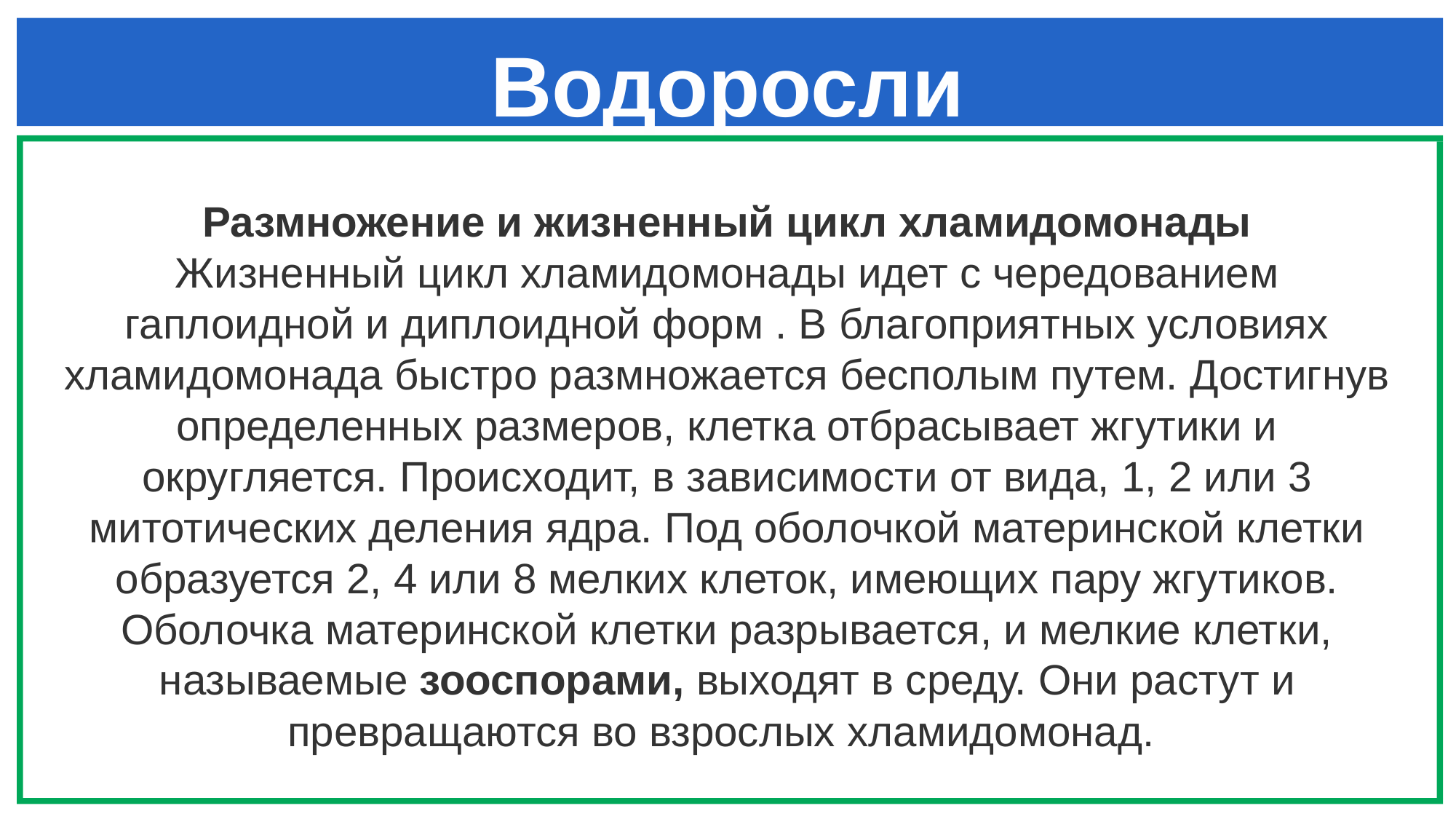

# Водоросли

Размножение и жизненный цикл хламидомонады
Жизненный цикл хламидомонады идет с чередованием гаплоидной и диплоидной форм . В благоприятных условиях хламидомонада быстро размножается бесполым путем. Достигнув определенных размеров, клетка отбрасывает жгутики и округляется. Происходит, в зависимости от вида, 1, 2 или 3 митотических деления ядра. Под оболочкой материнской клетки образуется 2, 4 или 8 мелких клеток, имеющих пару жгутиков. Оболочка материнской клетки разрывается, и мелкие клетки, называемые зооспорами, выходят в среду. Они растут и превращаются во взрослых хламидомонад.